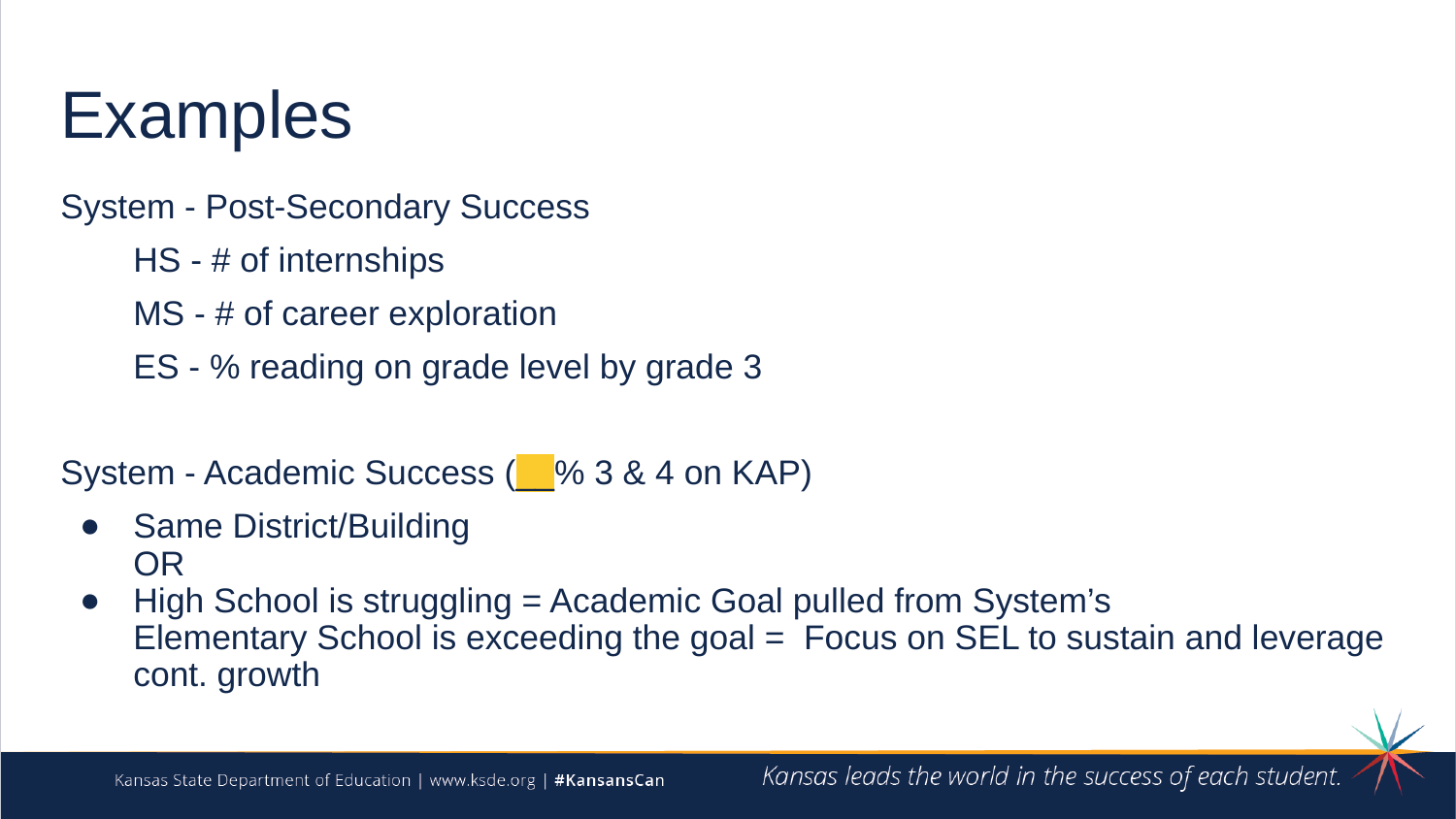

# Examples
System - Post-Secondary Success
HS - # of internships
MS - # of career exploration
ES - % reading on grade level by grade 3

System - Academic Success (__% 3 & 4 on KAP)
Same District/Building
OR
High School is struggling = Academic Goal pulled from System’s
Elementary School is exceeding the goal =  Focus on SEL to sustain and leverage cont. growth